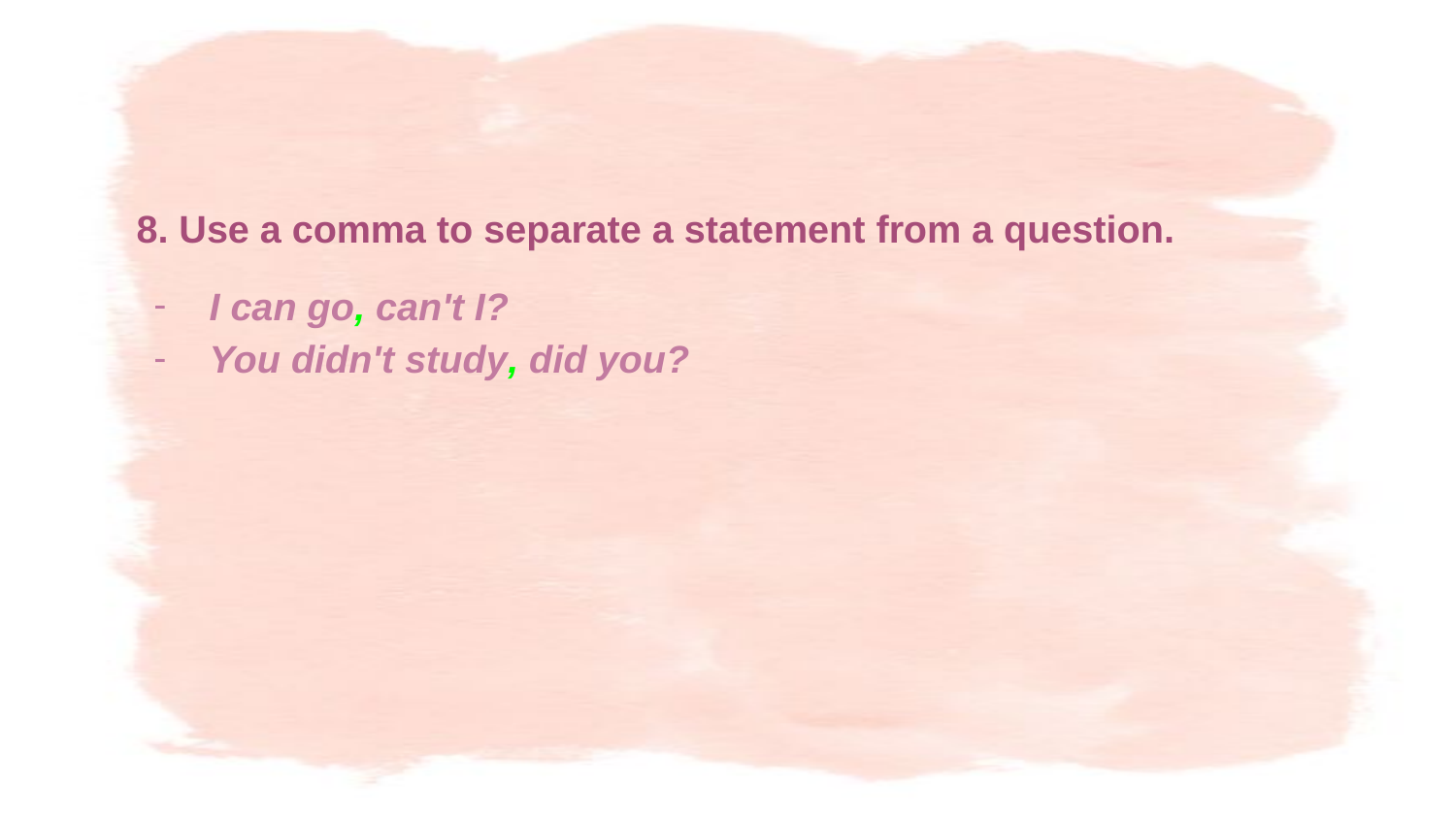

8. Use a comma to separate a statement from a question.
I can go, can't I?
You didn't study, did you?